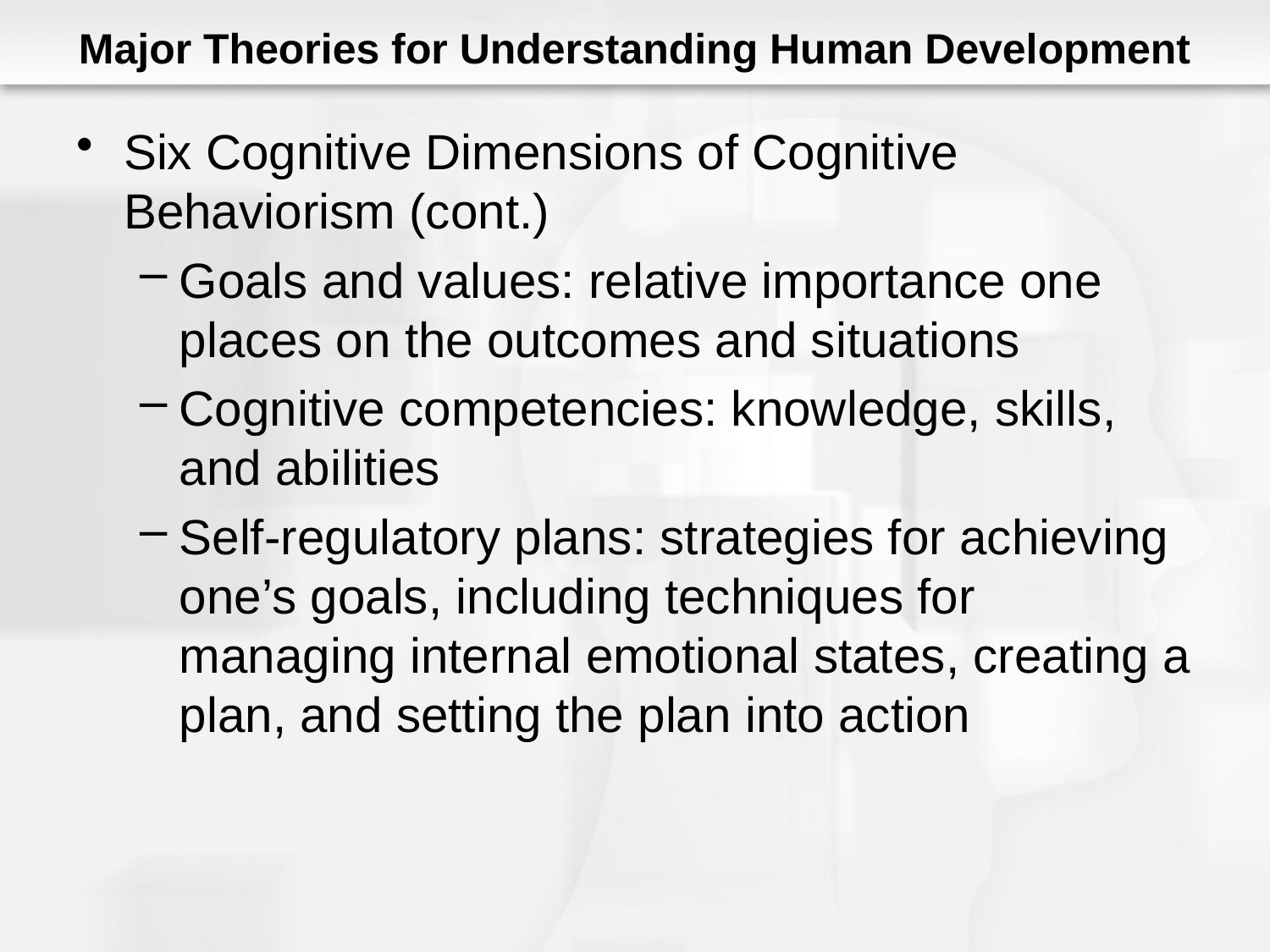

# Major Theories for Understanding Human Development
Six Cognitive Dimensions of Cognitive Behaviorism (cont.)
Goals and values: relative importance one places on the outcomes and situations
Cognitive competencies: knowledge, skills, and abilities
Self-regulatory plans: strategies for achieving one’s goals, including techniques for managing internal emotional states, creating a plan, and setting the plan into action